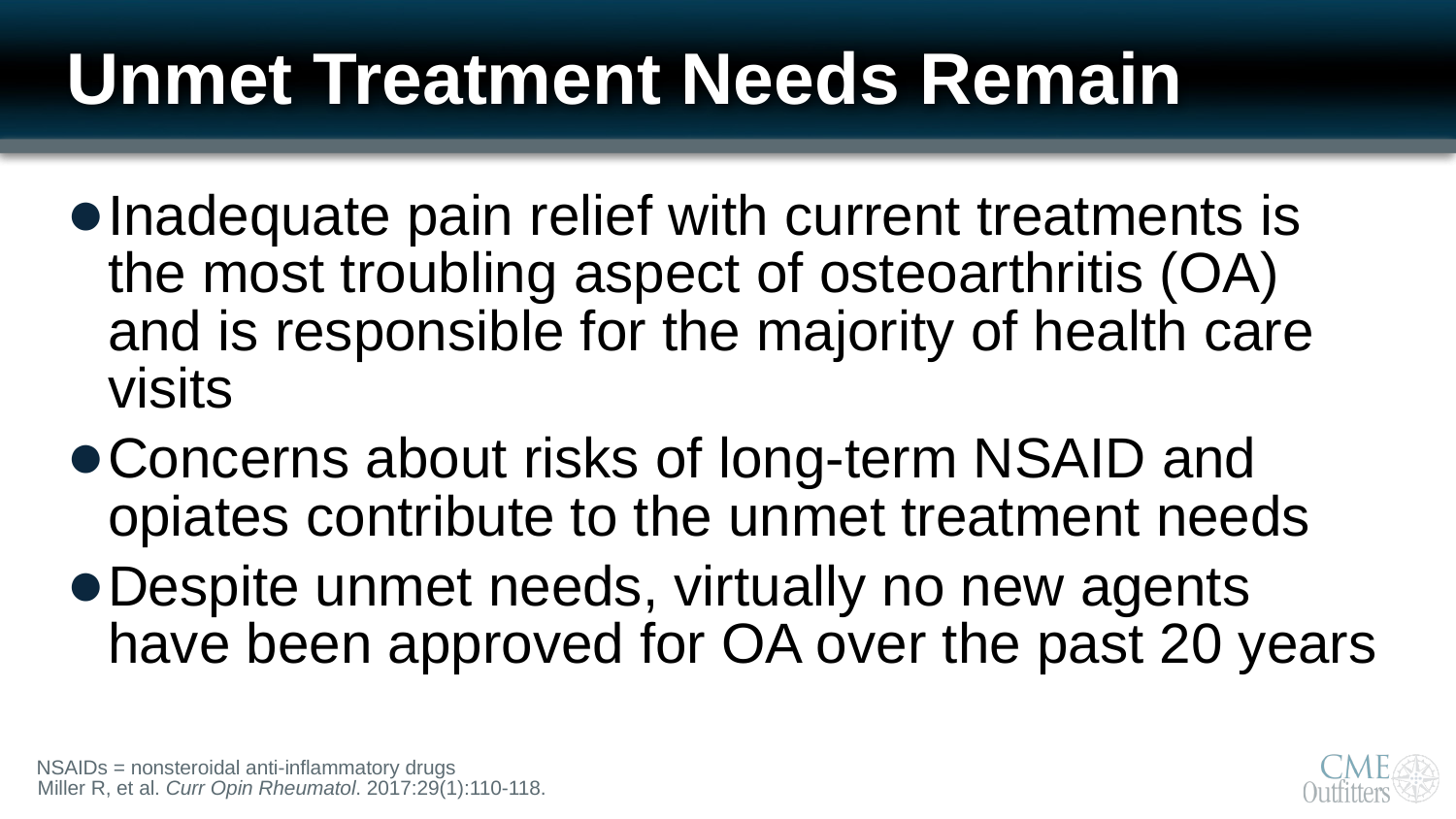

# Unmet Treatment Needs Remain
Inadequate pain relief with current treatments is the most troubling aspect of osteoarthritis (OA) and is responsible for the majority of health care visits
Concerns about risks of long-term NSAID and opiates contribute to the unmet treatment needs
Despite unmet needs, virtually no new agents have been approved for OA over the past 20 years

NSAIDs = nonsteroidal anti-inflammatory drugs
Miller R, et al. Curr Opin Rheumatol. 2017:29(1):110-118.